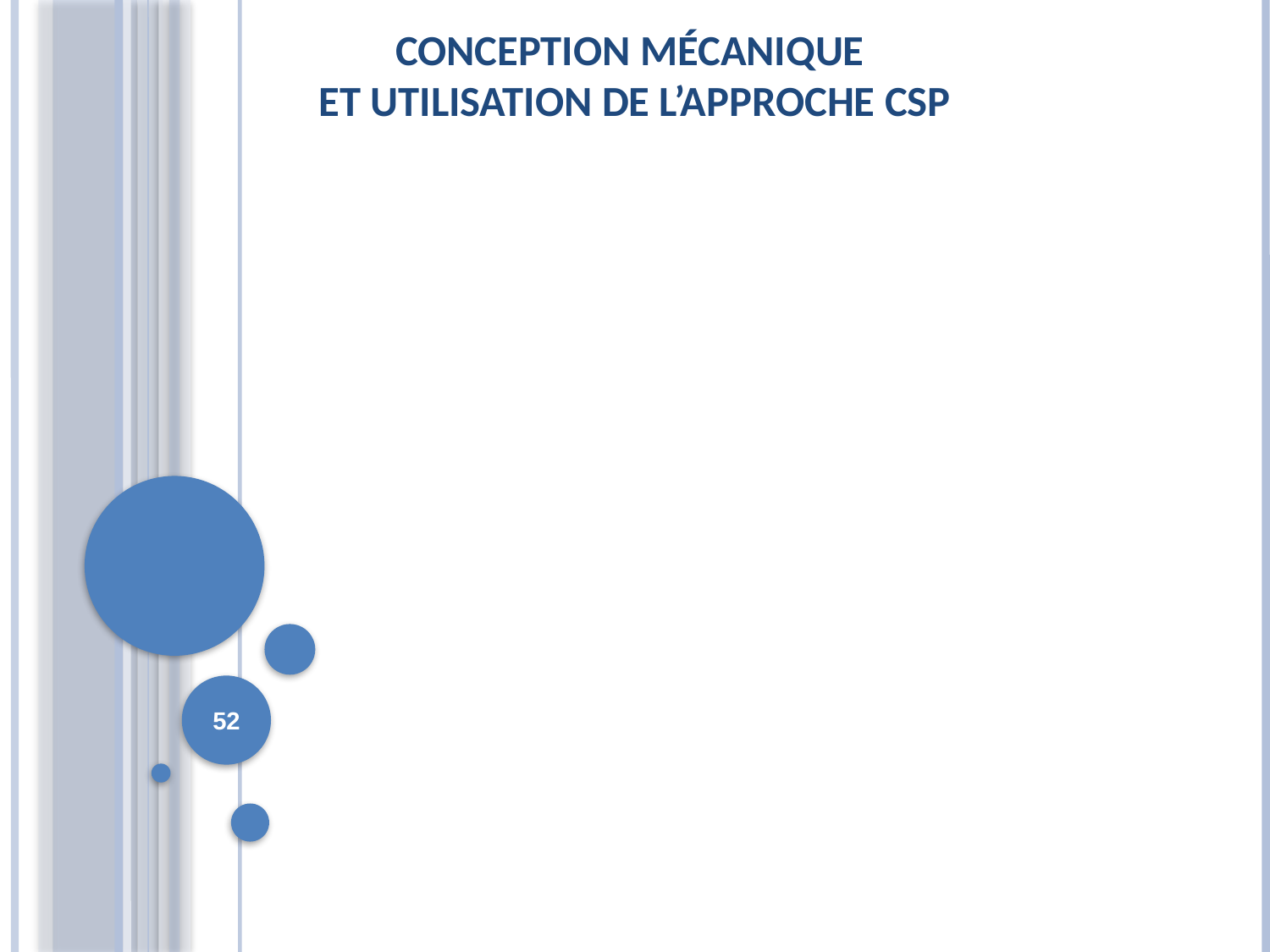

# Conception mécanique et utilisation de l’approche CSP
52